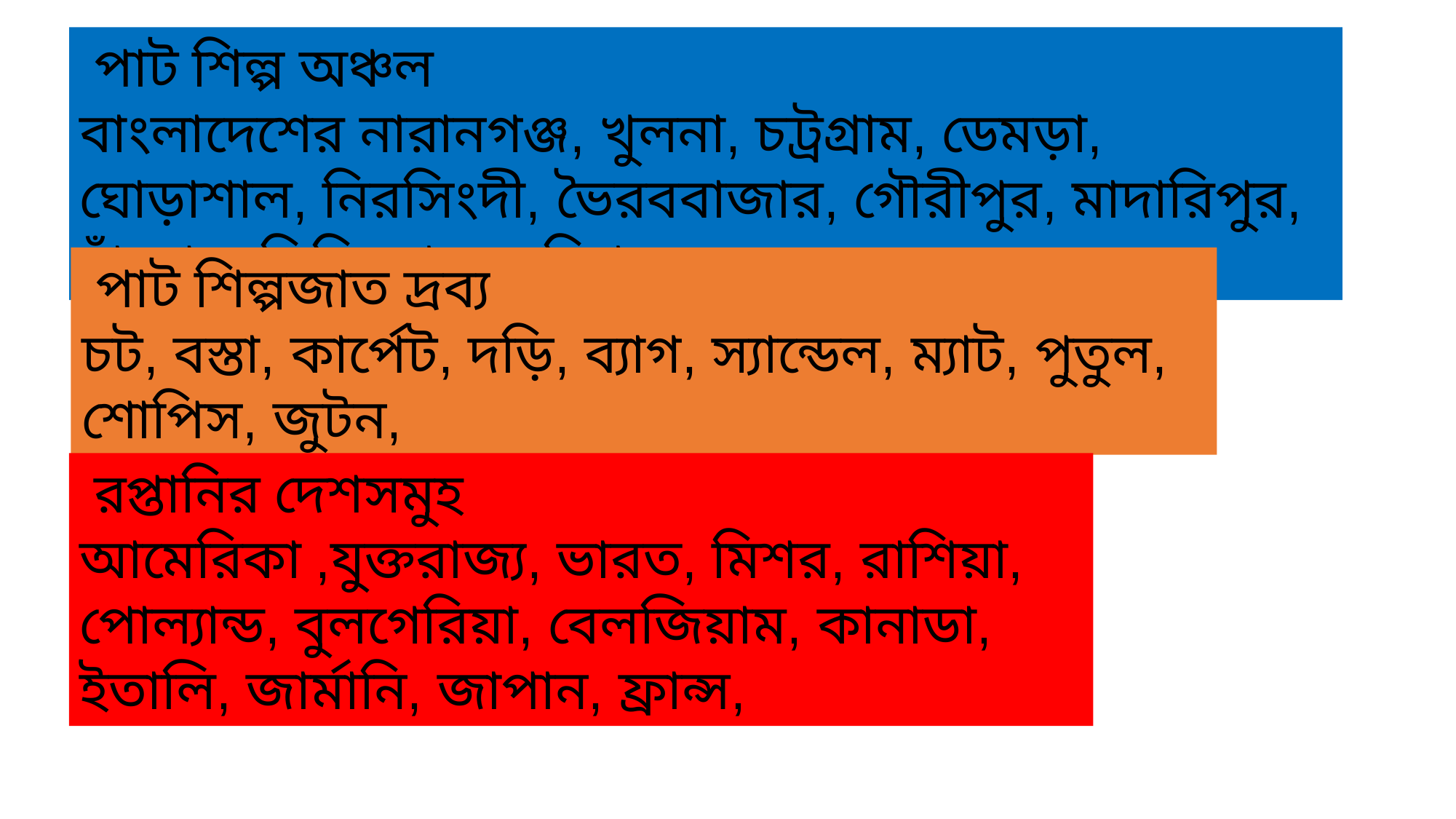

পাট শিল্প অঞ্চল
বাংলাদেশের নারানগঞ্জ, খুলনা, চট্রগ্রাম, ডেমড়া, ঘোড়াশাল, নিরসিংদী, ভৈরববাজার, গৌরীপুর, মাদারিপুর, চাঁদপুর, সিদ্ধিরগঞ্জ, হবিগঞ্জ।
 পাট শিল্পজাত দ্রব্য
চট, বস্তা, কার্পেট, দড়ি, ব্যাগ, স্যান্ডেল, ম্যাট, পুতুল, শোপিস, জুটন,
 রপ্তানির দেশসমুহ
আমেরিকা ,যুক্তরাজ্য, ভারত, মিশর, রাশিয়া, পোল্যান্ড, বুলগেরিয়া, বেলজিয়াম, কানাডা, ইতালি, জার্মানি, জাপান, ফ্রান্স,